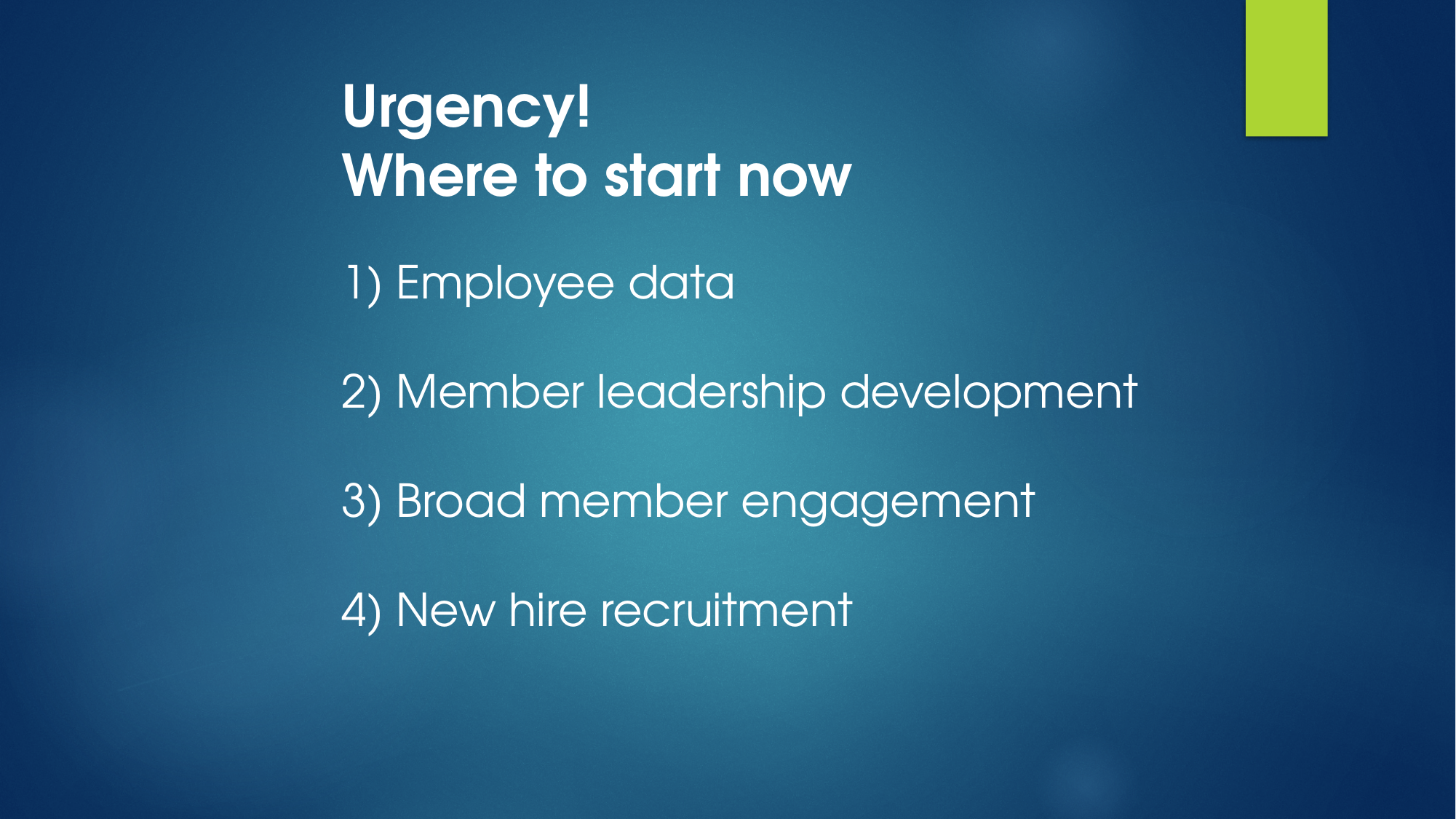

Urgency!
Where to start now

1) Employee data

2) Member leadership development

3) Broad member engagement

4) New hire recruitment